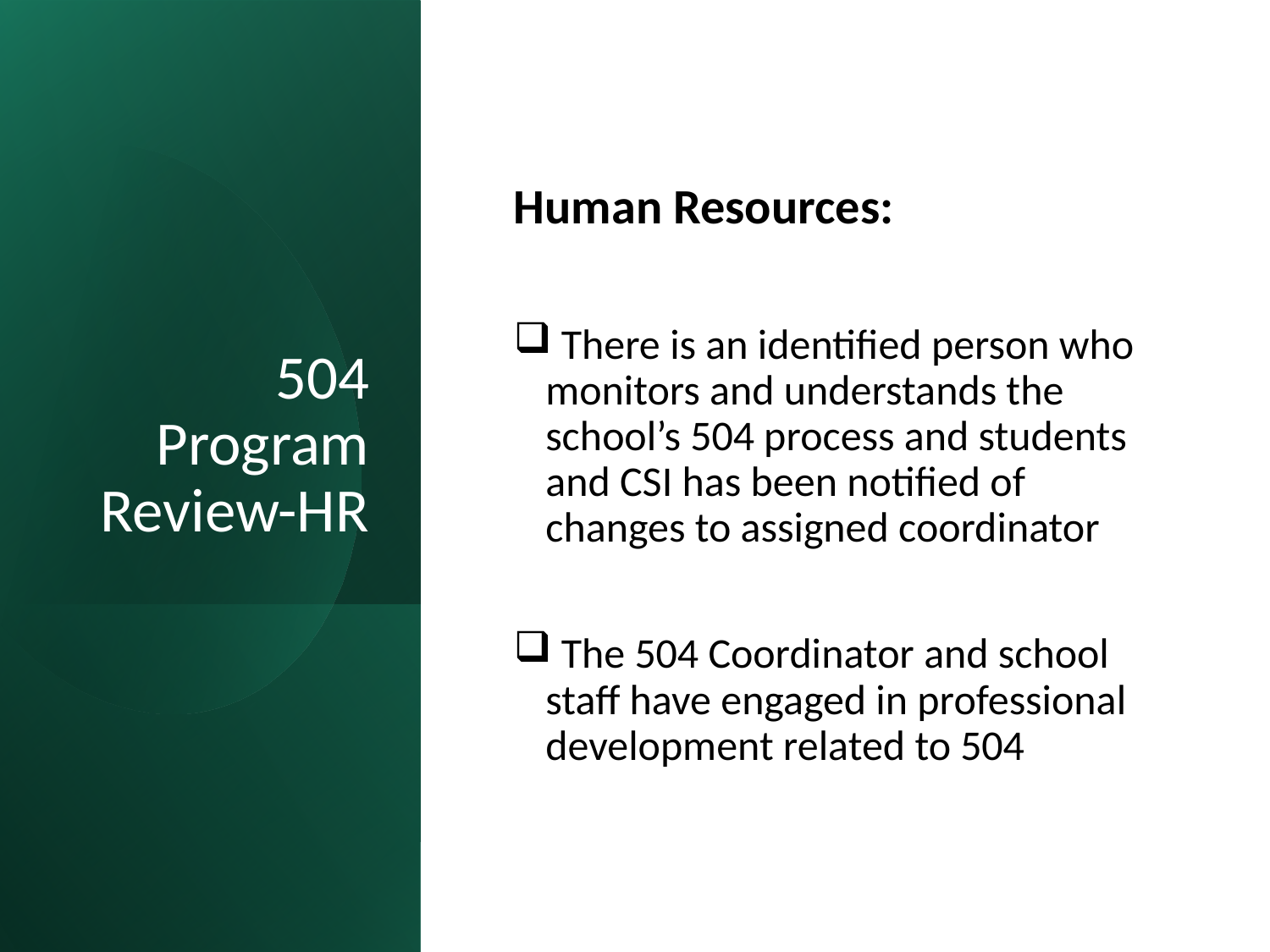

# 504 Program Review-HR
Human Resources:

 There is an identified person who monitors and understands the school’s 504 process and students and CSI has been notified of changes to assigned coordinator

 The 504 Coordinator and school staff have engaged in professional development related to 504